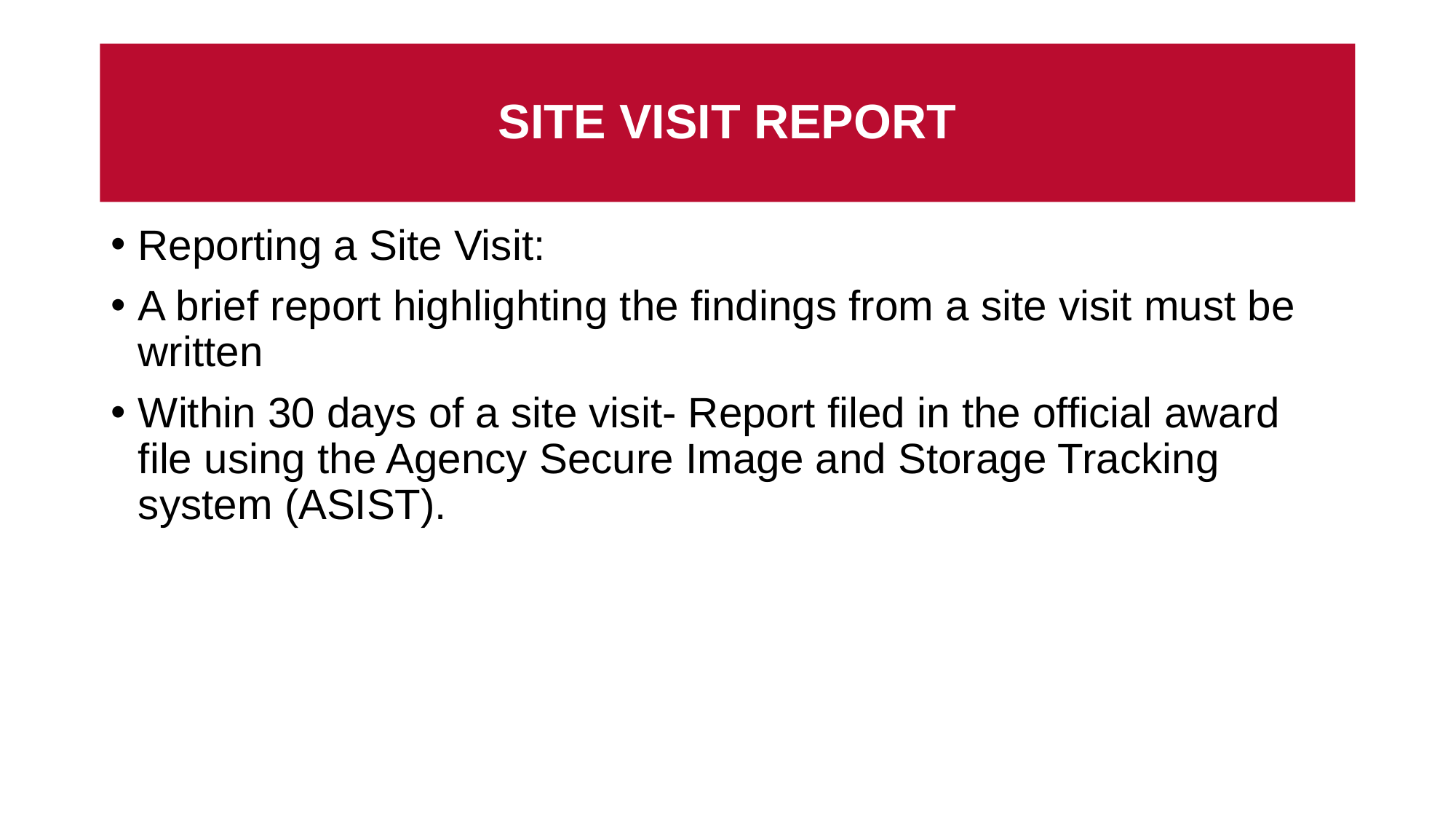

# SITE VISIT REPORT
Reporting a Site Visit:
A brief report highlighting the findings from a site visit must be written
Within 30 days of a site visit- Report filed in the official award file using the Agency Secure Image and Storage Tracking system (ASIST).